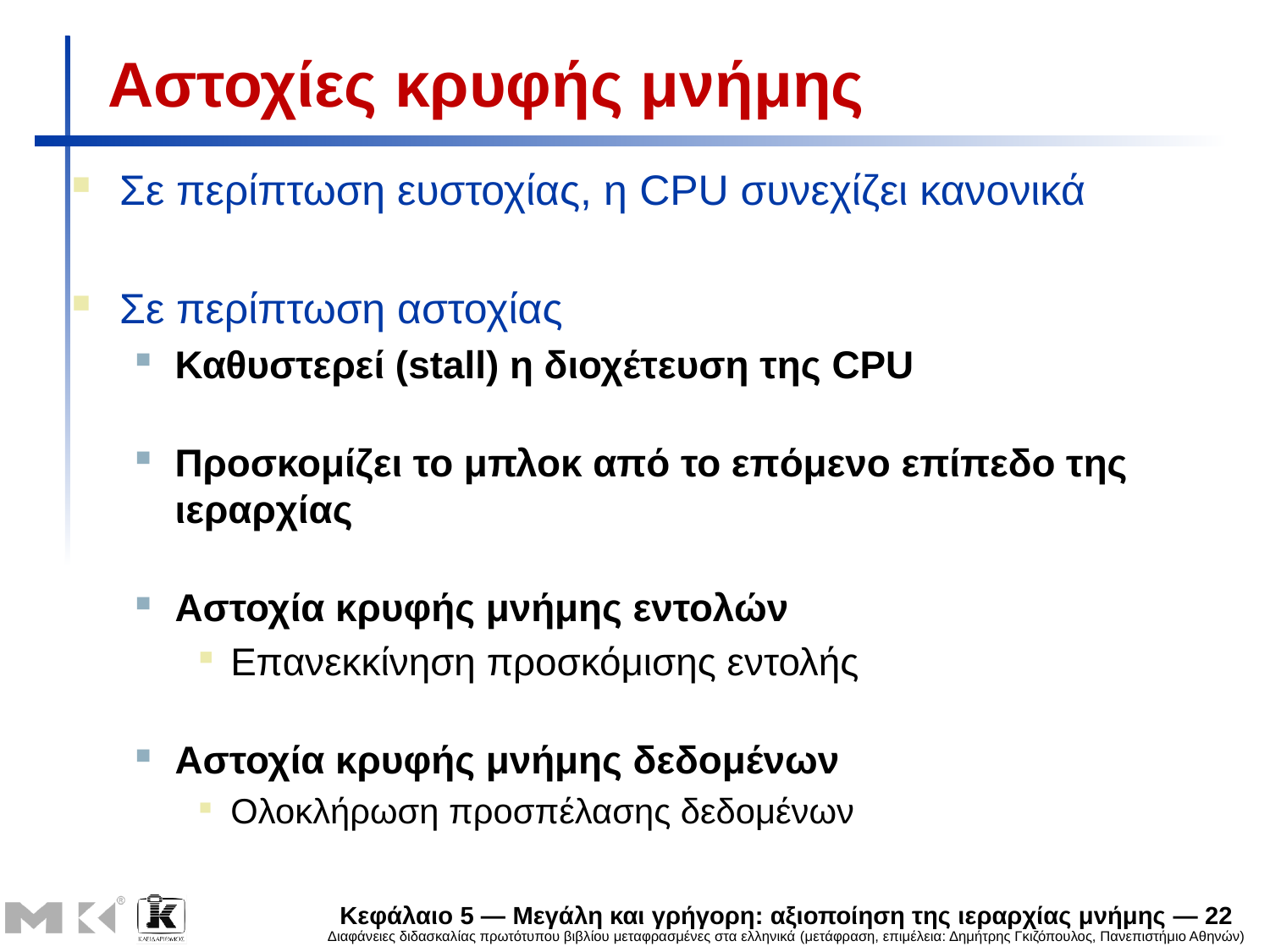

# Αστοχίες κρυφής μνήμης
Σε περίπτωση ευστοχίας, η CPU συνεχίζει κανονικά

Σε περίπτωση αστοχίας
Καθυστερεί (stall) η διοχέτευση της CPU

Προσκομίζει το μπλοκ από το επόμενο επίπεδο της ιεραρχίας

Αστοχία κρυφής μνήμης εντολών
Επανεκκίνηση προσκόμισης εντολής

Αστοχία κρυφής μνήμης δεδομένων
Ολοκλήρωση προσπέλασης δεδομένων
Κεφάλαιο 5 — Μεγάλη και γρήγορη: αξιοποίηση της ιεραρχίας μνήμης — 22